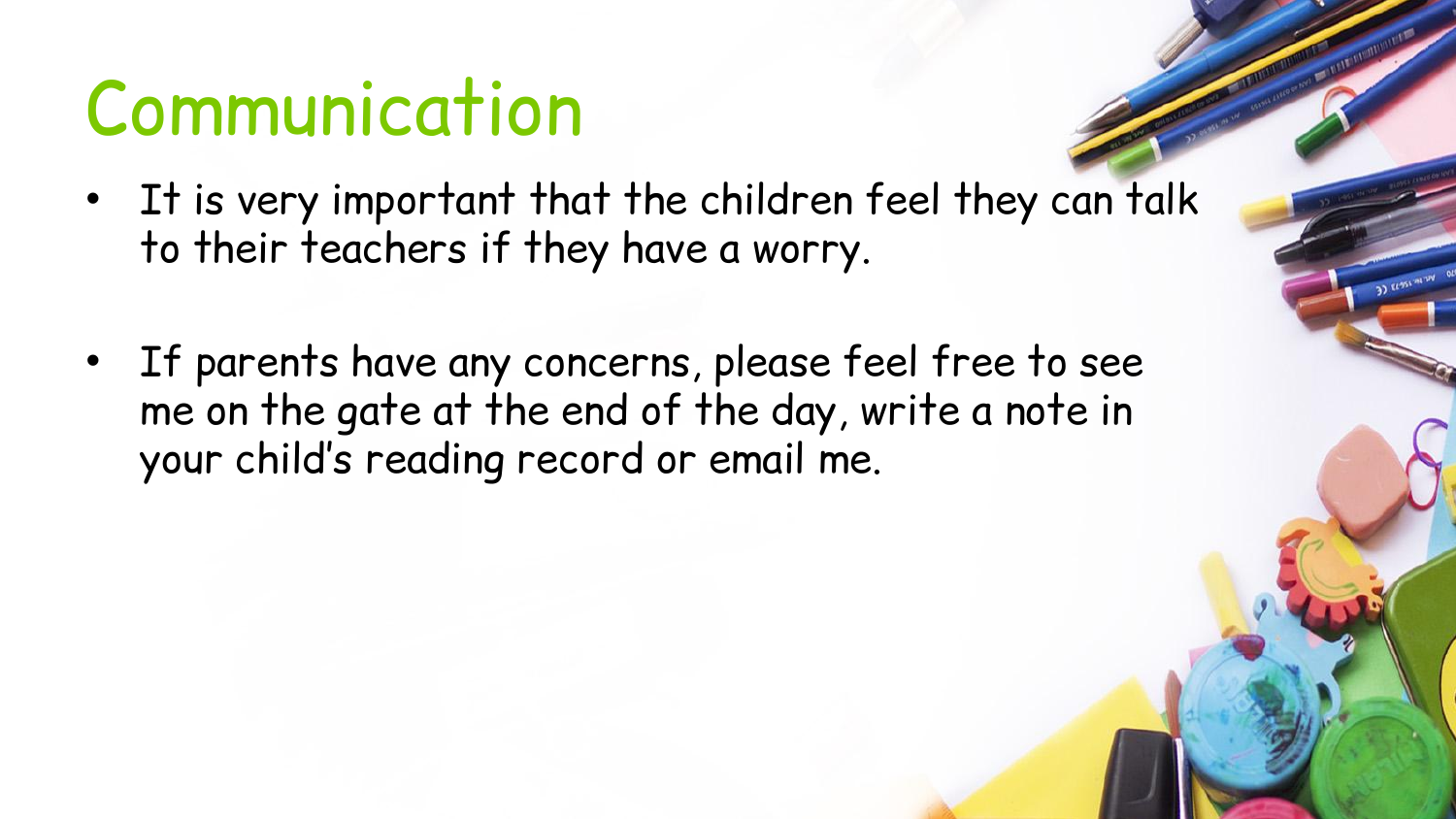

# Communication
It is very important that the children feel they can talk to their teachers if they have a worry.

If parents have any concerns, please feel free to see me on the gate at the end of the day, write a note in your child’s reading record or email me.